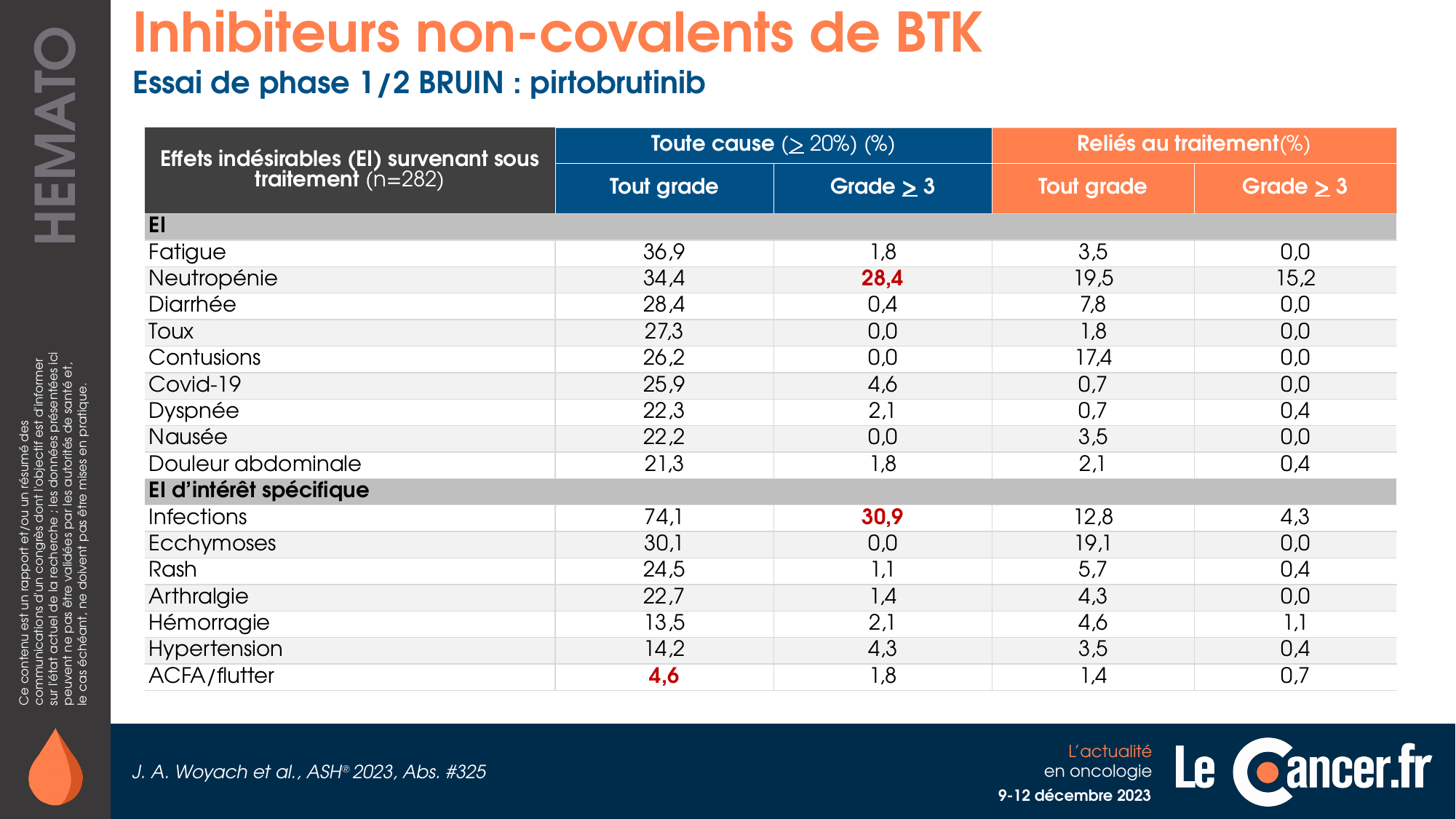

Inhibiteurs non-covalents de BTK
Essai de phase 1/2 BRUIN : pirtobrutinib
| Effets indésirables (EI) survenant sous traitement (n=282) | Toute cause (> 20%) (%) | I+V (n=106) | Reliés au traitement(%) | C+O (n=105) |
| --- | --- | --- | --- | --- |
|  | Tout grade | Grade > 3 | Tout grade | Grade > 3 |
| EI |  |  |  |  |
| Fatigue | 36,9 | 1,8 | 3,5 | 0,0 |
| Neutropénie | 34,4 | 28,4 | 19,5 | 15,2 |
| Diarrhée | 28,4 | 0,4 | 7,8 | 0,0 |
| Toux | 27,3 | 0,0 | 1,8 | 0,0 |
| Contusions | 26,2 | 0,0 | 17,4 | 0,0 |
| Covid-19 | 25,9 | 4,6 | 0,7 | 0,0 |
| Dyspnée | 22,3 | 2,1 | 0,7 | 0,4 |
| Nausée | 22,2 | 0,0 | 3,5 | 0,0 |
| Douleur abdominale | 21,3 | 1,8 | 2,1 | 0,4 |
| EI d’intérêt spécifique |  |  |  |  |
| Infections | 74,1 | 30,9 | 12,8 | 4,3 |
| Ecchymoses | 30,1 | 0,0 | 19,1 | 0,0 |
| Rash | 24,5 | 1,1 | 5,7 | 0,4 |
| Arthralgie | 22,7 | 1,4 | 4,3 | 0,0 |
| Hémorragie | 13,5 | 2,1 | 4,6 | 1,1 |
| Hypertension | 14,2 | 4,3 | 3,5 | 0,4 |
| ACFA/flutter | 4,6 | 1,8 | 1,4 | 0,7 |
J. A. Woyach et al., ASH® 2023, Abs. #325
9-12 décembre 2023